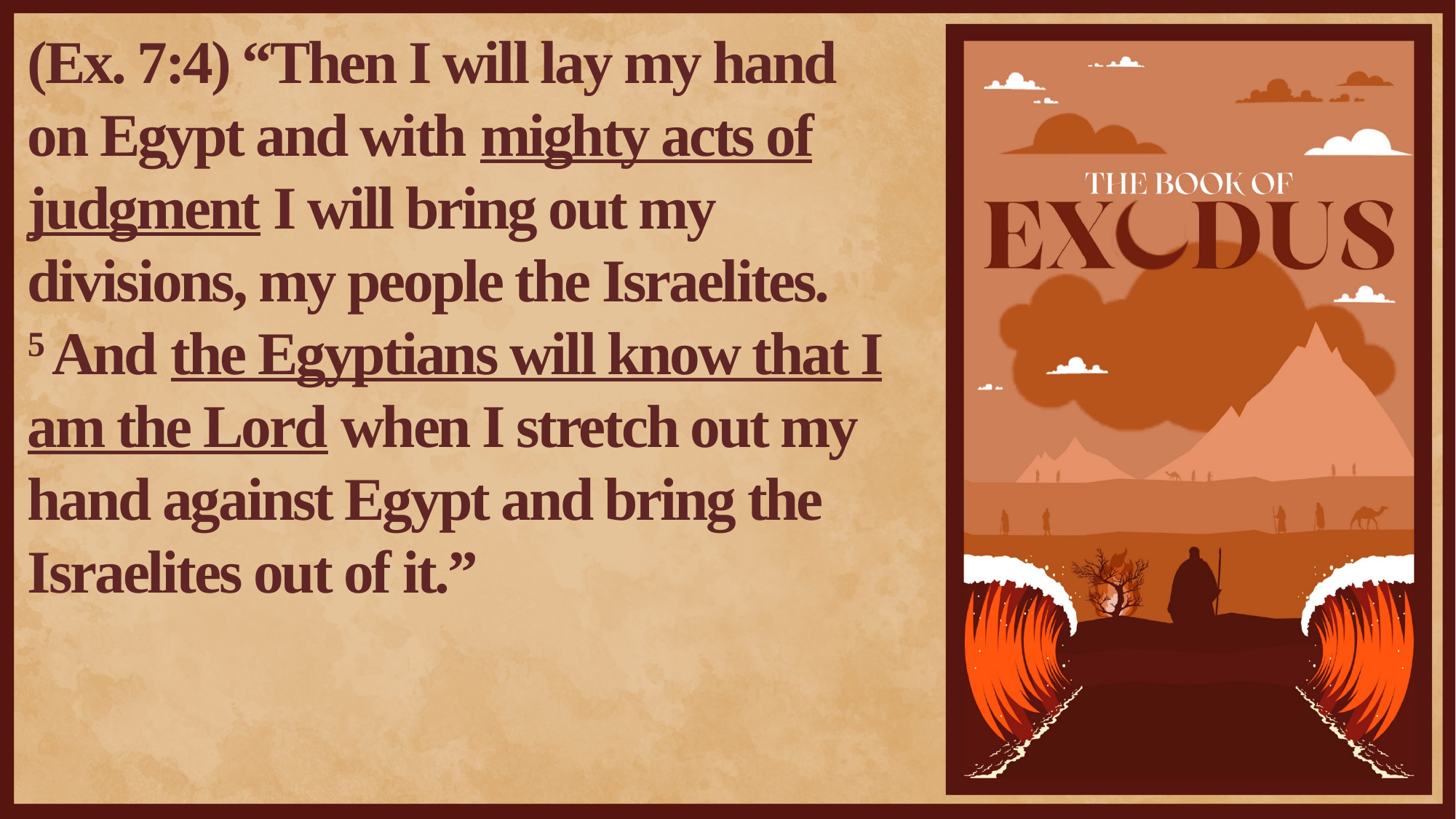

(Ex. 7:4) “Then I will lay my hand on Egypt and with mighty acts of judgment I will bring out my divisions, my people the Israelites.
5 And the Egyptians will know that I am the Lord when I stretch out my hand against Egypt and bring the Israelites out of it.”